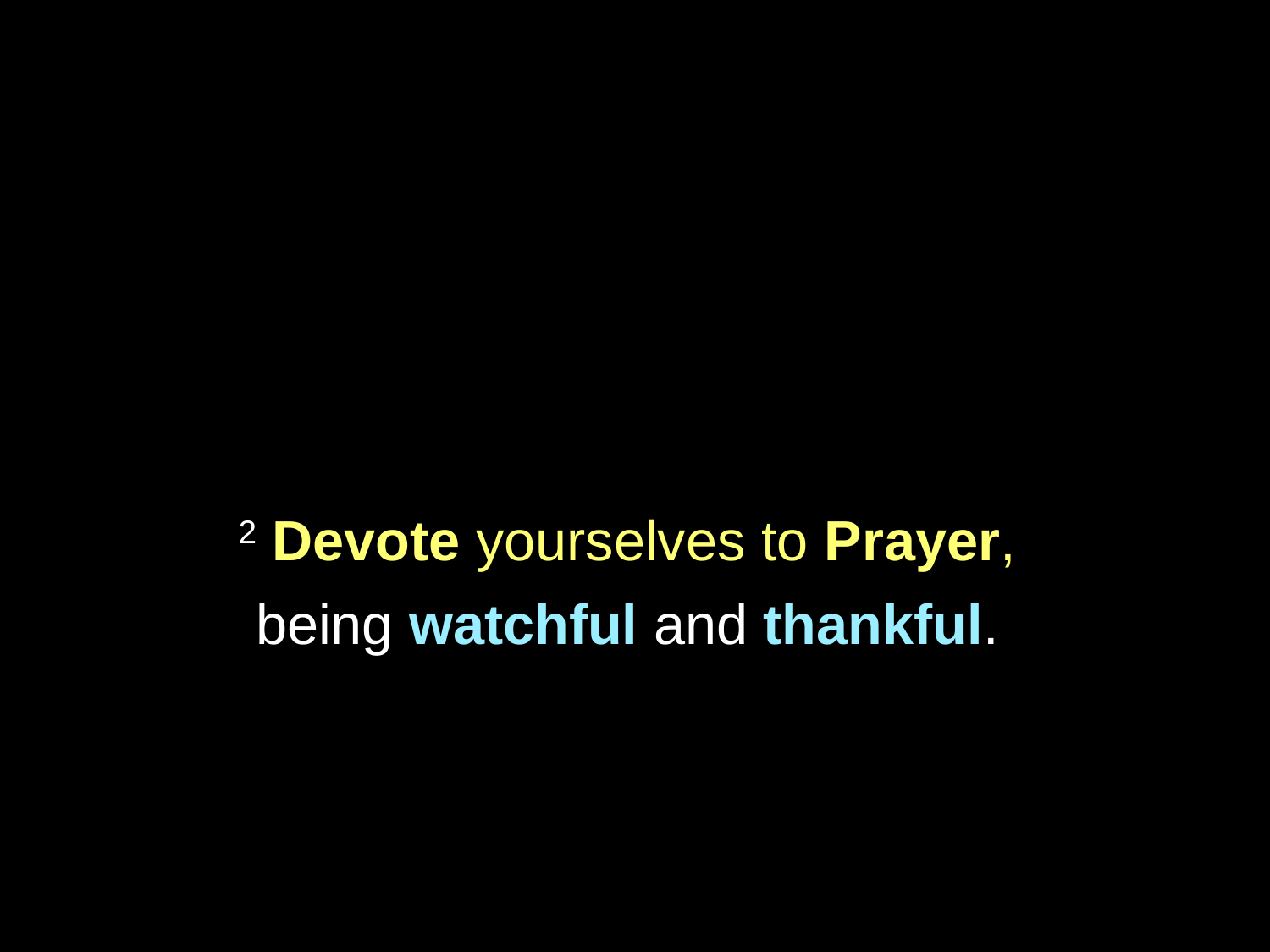

2 Devote yourselves to Prayer,
being watchful and thankful.